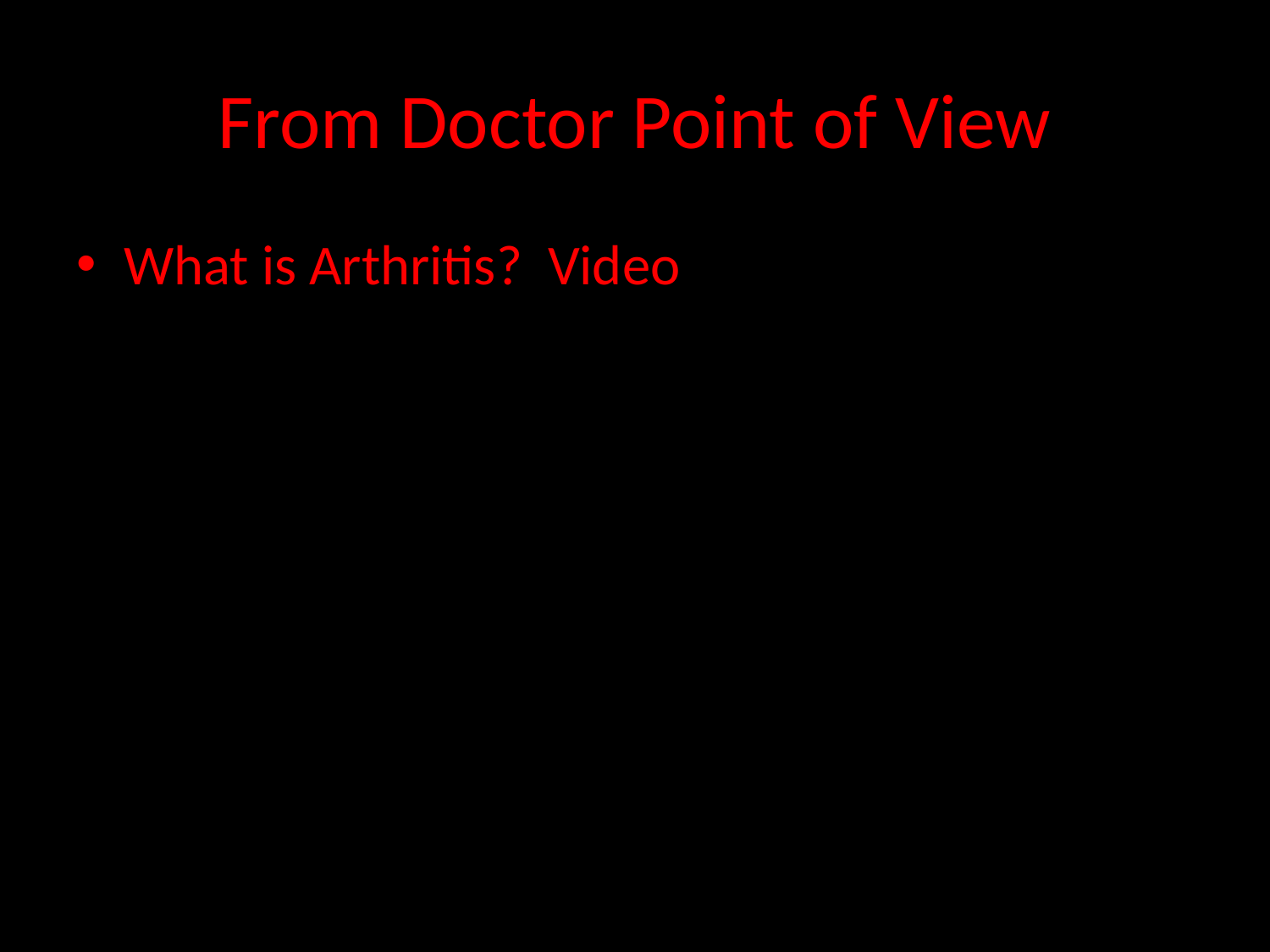

# From Doctor Point of View
What is Arthritis?  Video